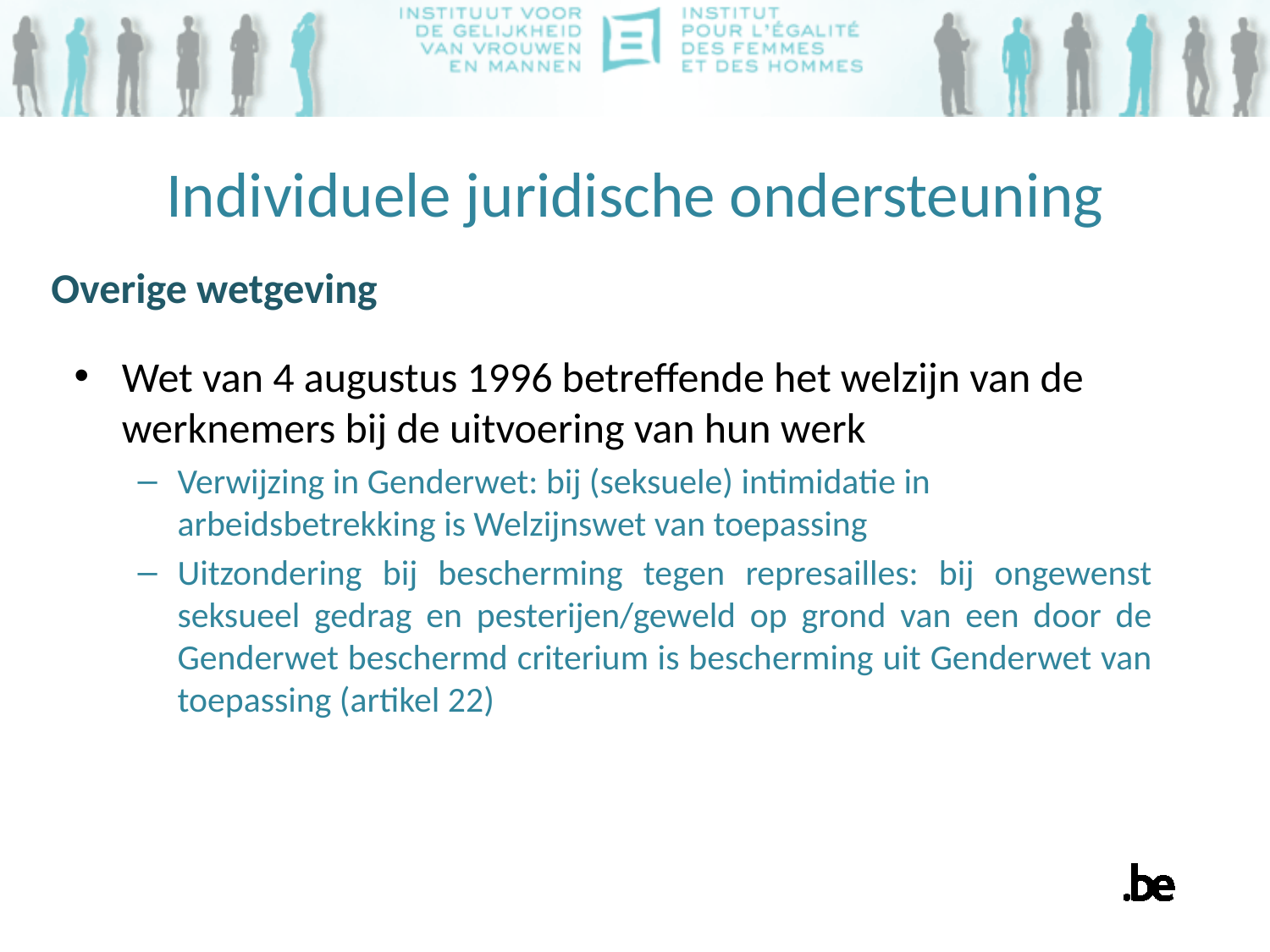

# Individuele juridische ondersteuning
Overige wetgeving
Wet van 4 augustus 1996 betreffende het welzijn van de werknemers bij de uitvoering van hun werk
Verwijzing in Genderwet: bij (seksuele) intimidatie in arbeidsbetrekking is Welzijnswet van toepassing
Uitzondering bij bescherming tegen represailles: bij ongewenst seksueel gedrag en pesterijen/geweld op grond van een door de Genderwet beschermd criterium is bescherming uit Genderwet van toepassing (artikel 22)